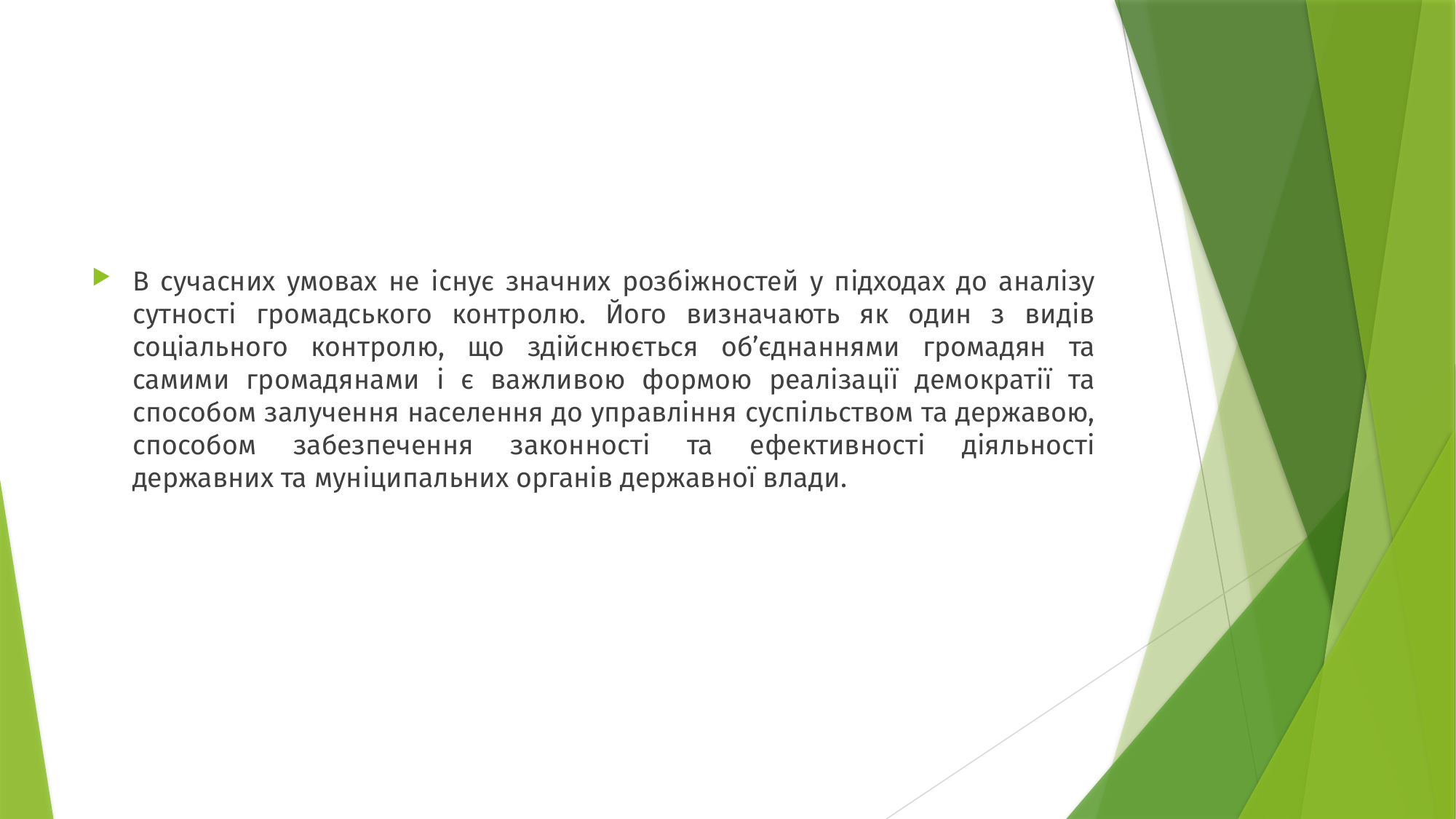

В сучасних умовах не існує значних розбіжностей у підходах до аналізу сутності громадського контролю. Його визначають як один з видів соціального контролю, що здійснюється об’єднаннями громадян та самими громадянами і є важливою формою реалізації демократії та способом залучення населення до управління суспільством та державою, способом забезпечення законності та ефективності діяльності державних та муніципальних органів державної влади.